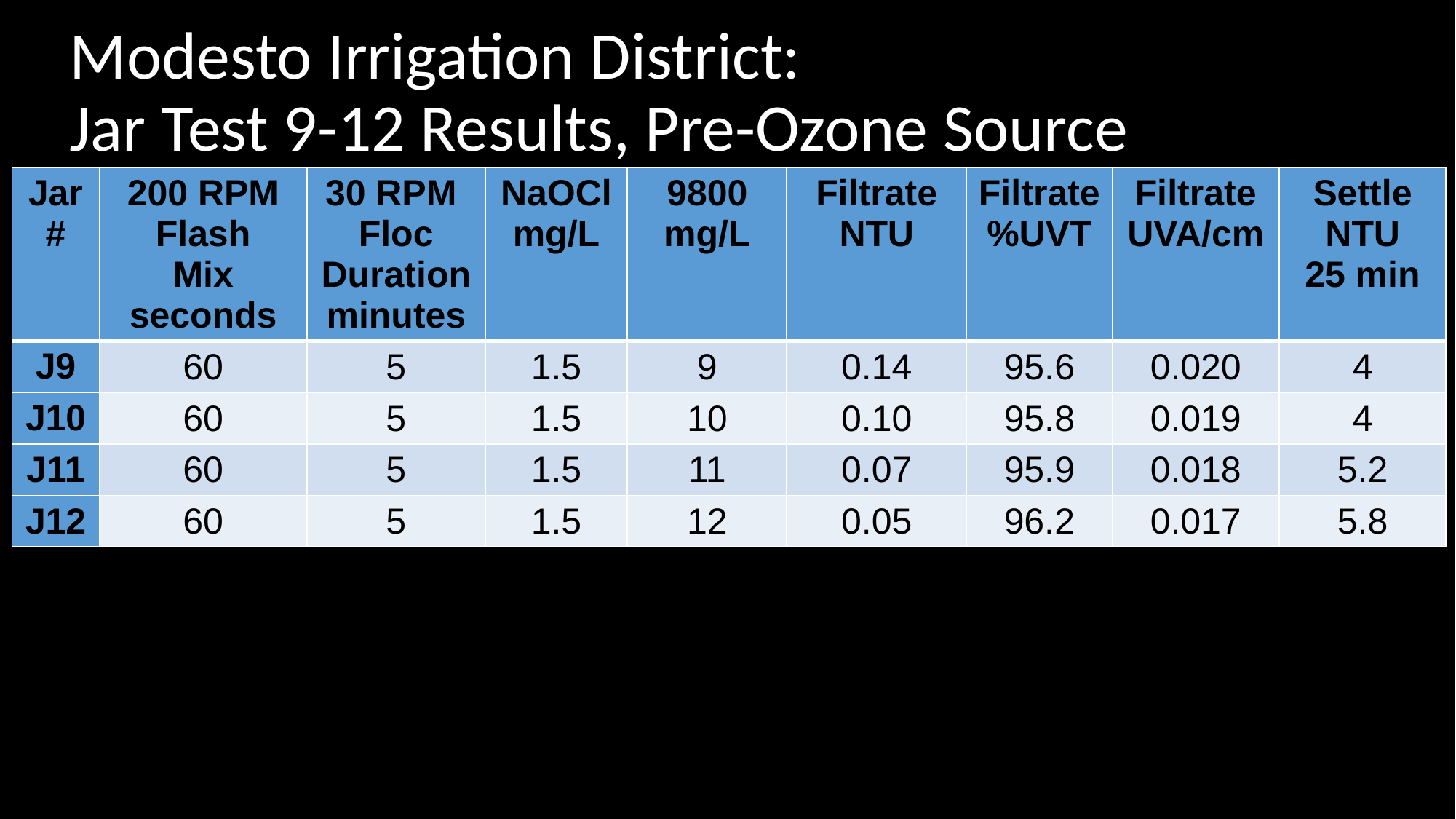

# Modesto Irrigation District: Jar Test 9-12 Results, Pre-Ozone Source
| Jar # | 200 RPM Flash Mix seconds | 30 RPM Floc Duration minutes | NaOCl mg/L | 9800 mg/L | Filtrate NTU | Filtrate %UVT | Filtrate UVA/cm | Settle NTU 25 min |
| --- | --- | --- | --- | --- | --- | --- | --- | --- |
| J9 | 60 | 5 | 1.5 | 9 | 0.14 | 95.6 | 0.020 | 4 |
| J10 | 60 | 5 | 1.5 | 10 | 0.10 | 95.8 | 0.019 | 4 |
| J11 | 60 | 5 | 1.5 | 11 | 0.07 | 95.9 | 0.018 | 5.2 |
| J12 | 60 | 5 | 1.5 | 12 | 0.05 | 96.2 | 0.017 | 5.8 |